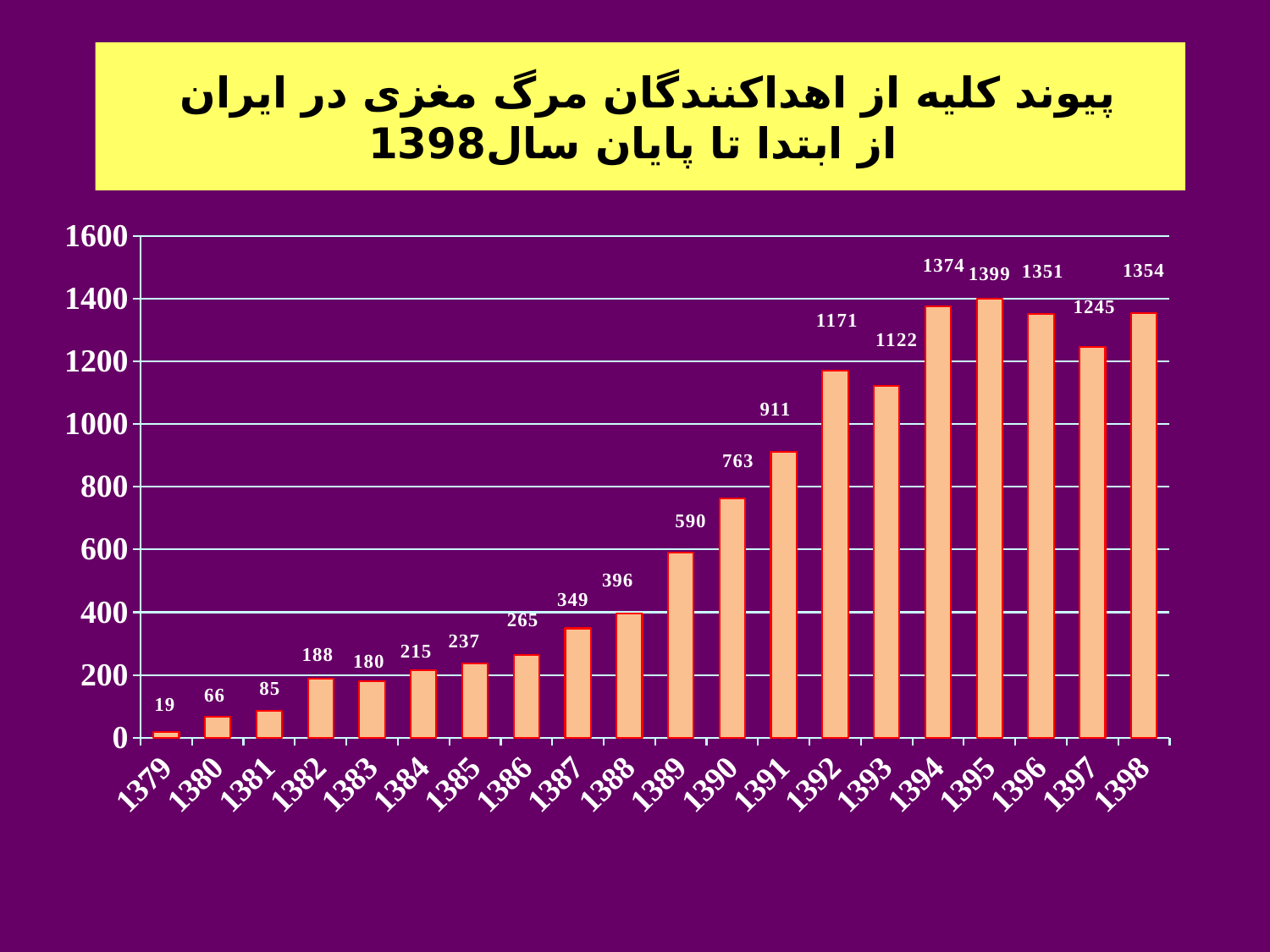

# پیوند کلیه از اهداكنندگان مرگ مغزی در ايران از ابتدا تا پايان سال1398

### Chart

| Category | Kidney Tx |  |  |  |
|---|---|---|---|---|
| 1379 | 19.0 | None | None | None |
| 1380 | 66.0 | None | None | None |
| 1381 | 85.0 | None | None | None |
| 1382 | 188.0 | None | None | None |
| 1383 | 180.0 | None | None | None |
| 1384 | 215.0 | None | None | None |
| 1385 | 237.0 | None | None | None |
| 1386 | 265.0 | None | None | None |
| 1387 | 349.0 | None | None | None |
| 1388 | 396.0 | None | None | None |
| 1389 | 590.0 | None | None | None |
| 1390 | 763.0 | None | None | None |
| 1391 | 911.0 | None | None | None |
| 1392 | 1171.0 | None | None | None |
| 1393 | 1122.0 | None | None | None |
| 1394 | 1374.0 | None | None | None |
| 1395 | 1399.0 | None | None | None |
| 1396 | 1351.0 | None | None | None |
| 1397 | 1245.0 | None | None | None |
| 1398 | 1354.0 | None | None | None |